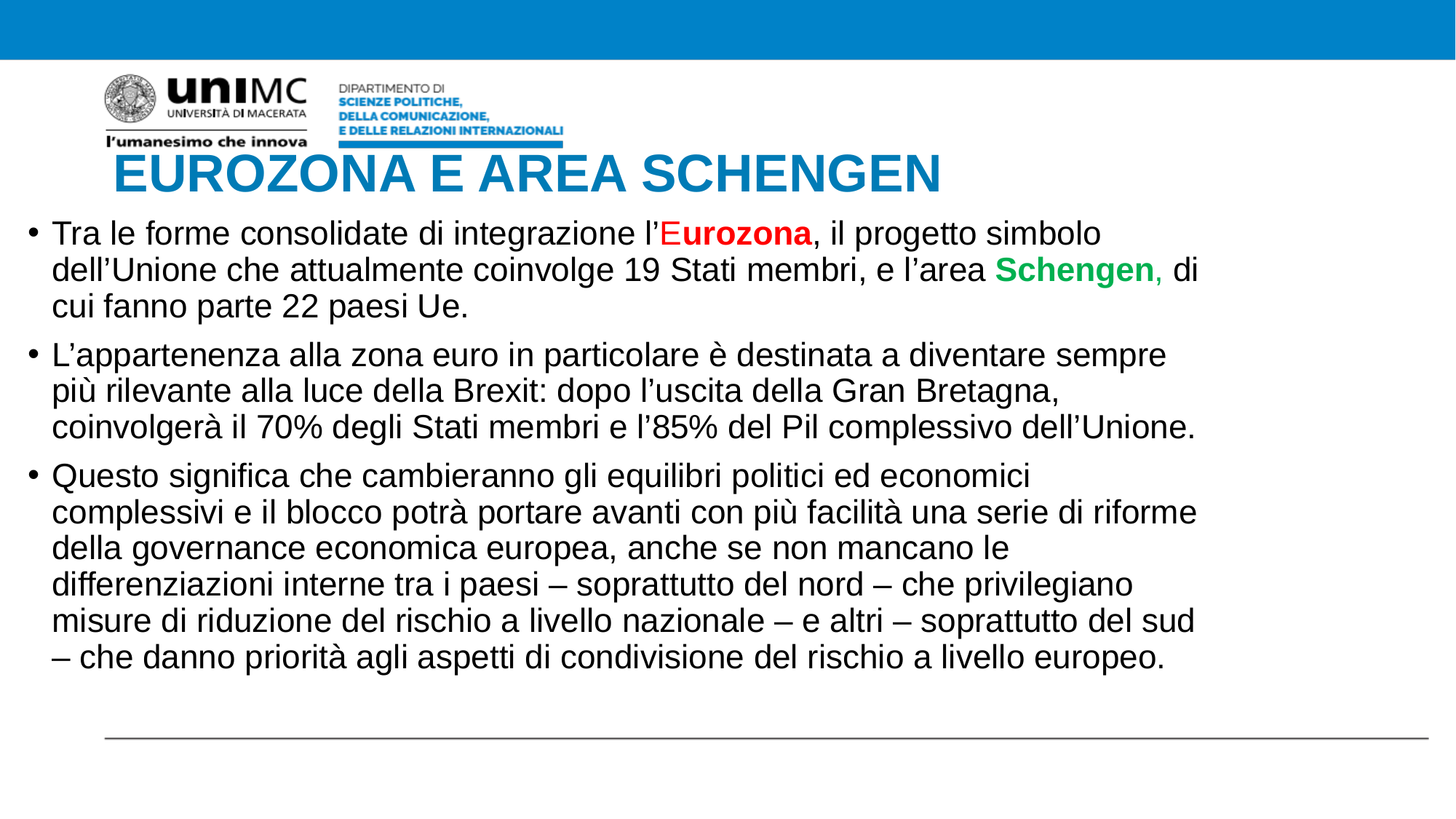

# EUROZONA E AREA SCHENGEN
Tra le forme consolidate di integrazione l’Eurozona, il progetto simbolo dell’Unione che attualmente coinvolge 19 Stati membri, e l’area Schengen, di cui fanno parte 22 paesi Ue.
L’appartenenza alla zona euro in particolare è destinata a diventare sempre più rilevante alla luce della Brexit: dopo l’uscita della Gran Bretagna, coinvolgerà il 70% degli Stati membri e l’85% del Pil complessivo dell’Unione.
Questo significa che cambieranno gli equilibri politici ed economici complessivi e il blocco potrà portare avanti con più facilità una serie di riforme della governance economica europea, anche se non mancano le differenziazioni interne tra i paesi – soprattutto del nord – che privilegiano misure di riduzione del rischio a livello nazionale – e altri – soprattutto del sud – che danno priorità agli aspetti di condivisione del rischio a livello europeo.